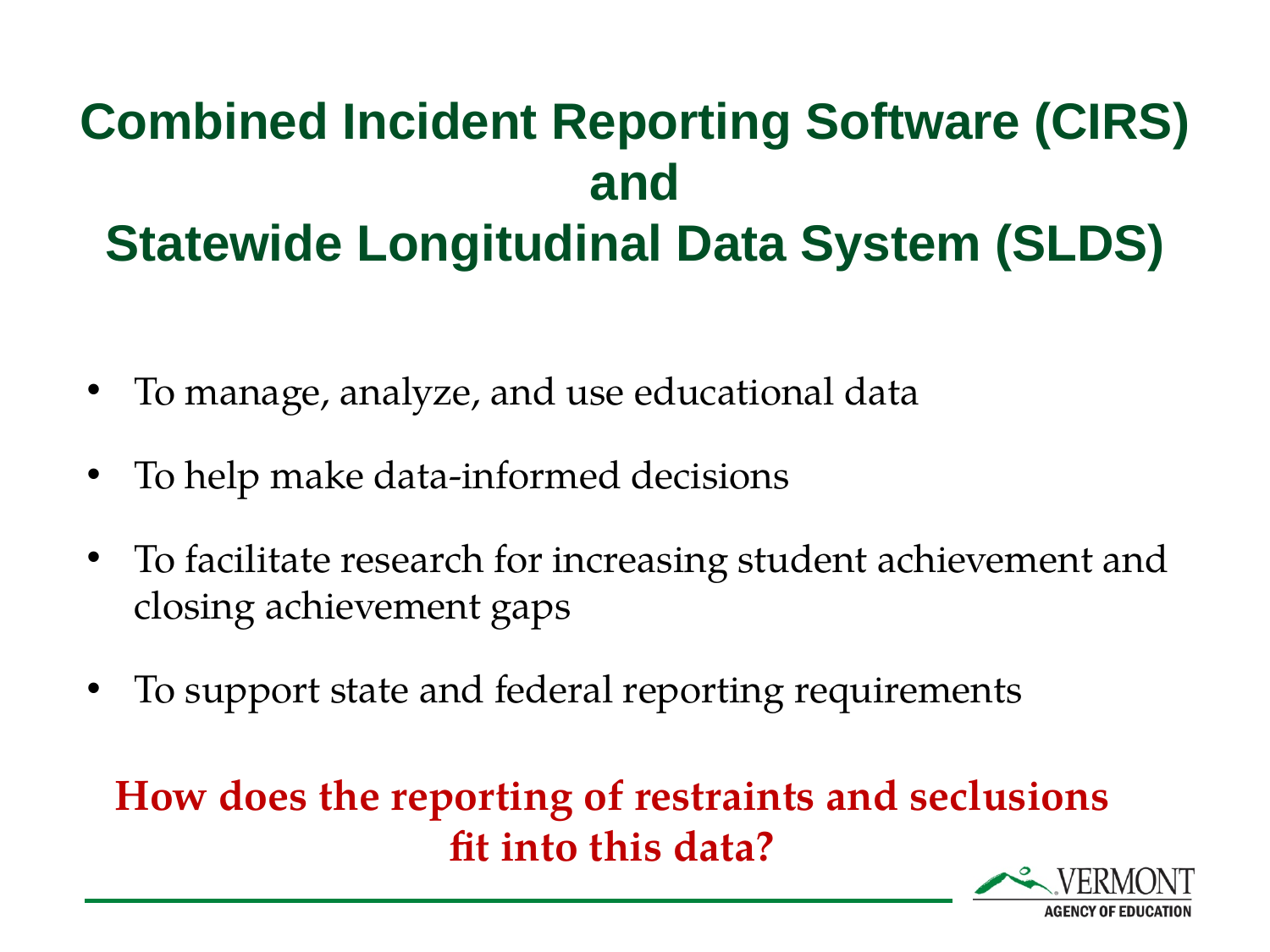

# Combined Incident Reporting Software (CIRS) and Statewide Longitudinal Data System (SLDS)
To manage, analyze, and use educational data

To help make data-informed decisions

To facilitate research for increasing student achievement and closing achievement gaps

To support state and federal reporting requirements

How does the reporting of restraints and seclusions fit into this data?